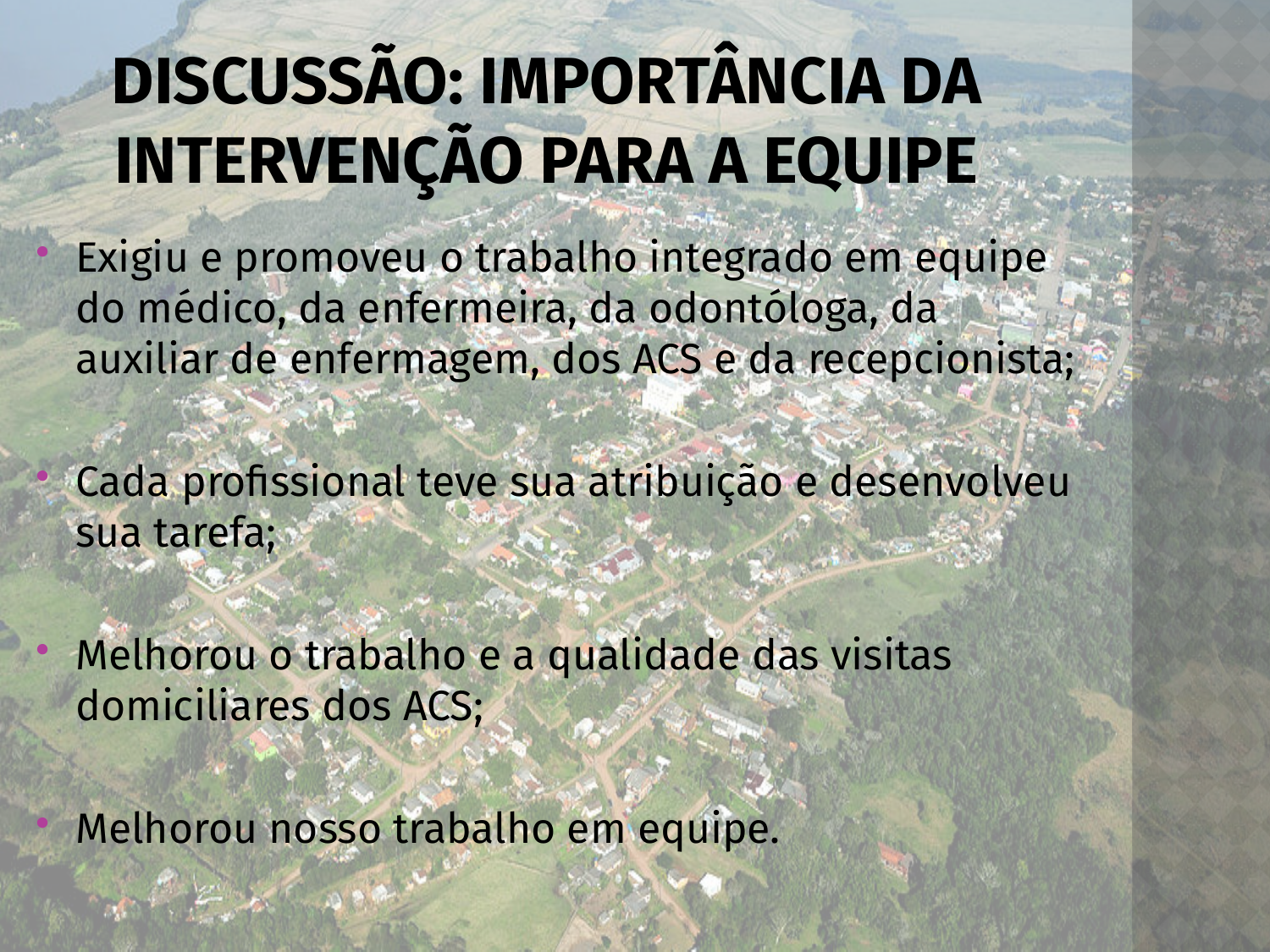

# Discussão: Importância da intervenção para a equipe
Exigiu e promoveu o trabalho integrado em equipe do médico, da enfermeira, da odontóloga, da auxiliar de enfermagem, dos ACS e da recepcionista;

Cada profissional teve sua atribuição e desenvolveu sua tarefa;

Melhorou o trabalho e a qualidade das visitas domiciliares dos ACS;

Melhorou nosso trabalho em equipe.